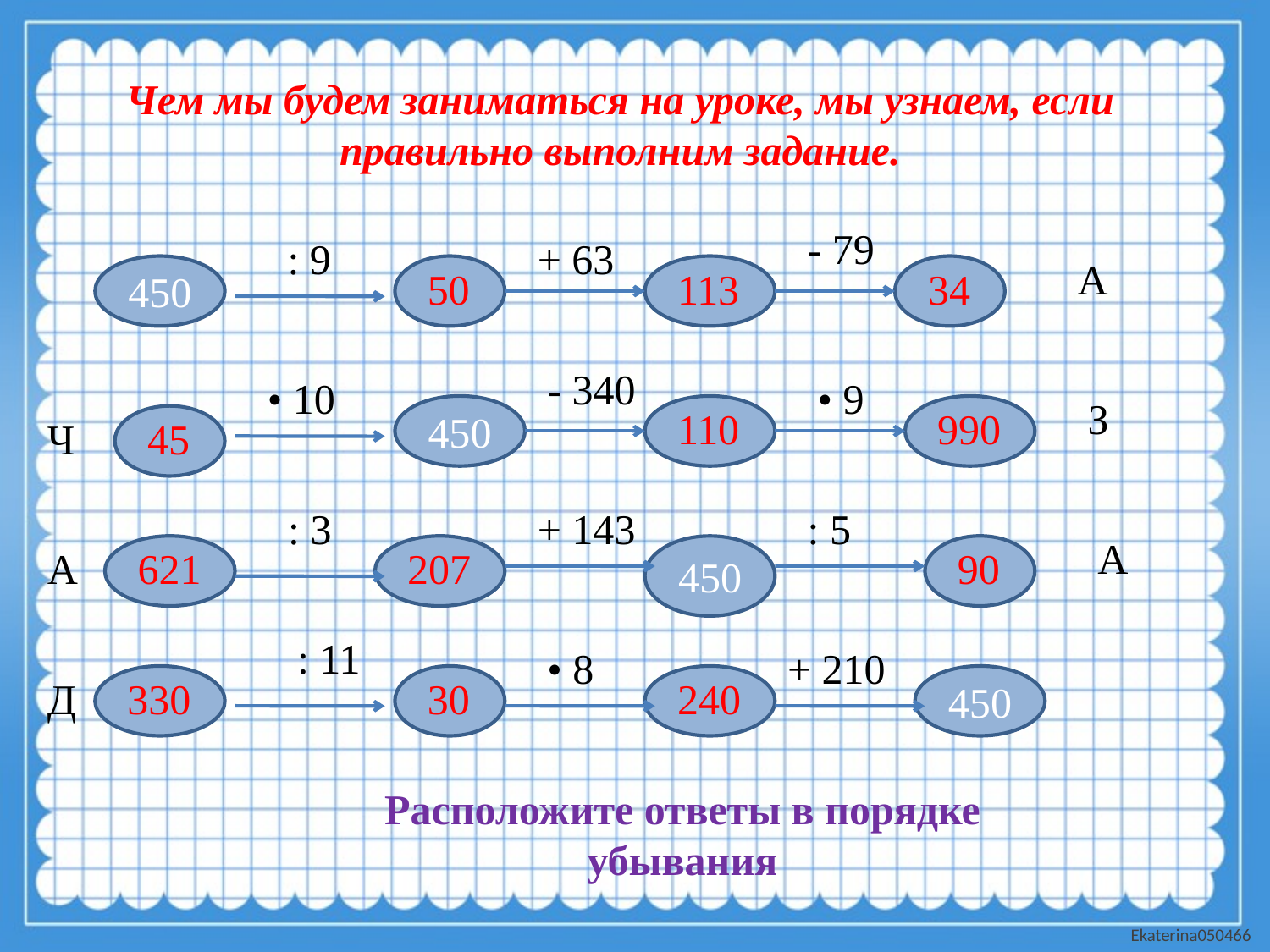

Чем мы будем заниматься на уроке, мы узнаем, если правильно выполним задание.
- 79
: 9
+ 63
А
450

50

113

 34
- 340
• 10
• 9
З
450

110

990
Ч

45
 : 3
+ 143
: 5
А
А

621

207
450

90
: 11
• 8
+ 210
Д

330

30

240
450
Расположите ответы в порядке убывания